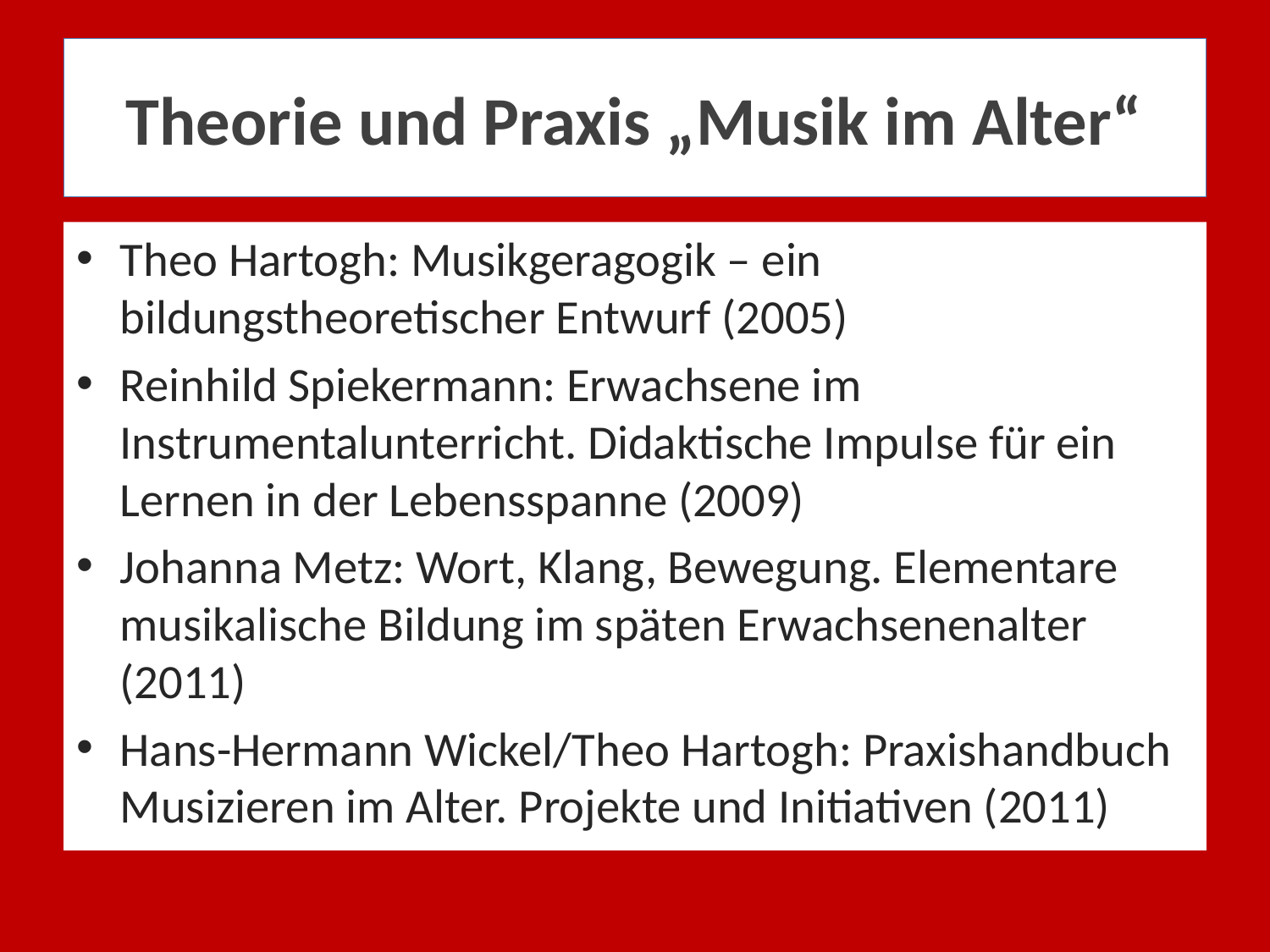

# Theorie und Praxis „Musik im Alter“
Theo Hartogh: Musikgeragogik – ein bildungstheoretischer Entwurf (2005)
Reinhild Spiekermann: Erwachsene im Instrumentalunterricht. Didaktische Impulse für ein Lernen in der Lebensspanne (2009)
Johanna Metz: Wort, Klang, Bewegung. Elementare musikalische Bildung im späten Erwachsenenalter (2011)
Hans-Hermann Wickel/Theo Hartogh: Praxishandbuch Musizieren im Alter. Projekte und Initiativen (2011)